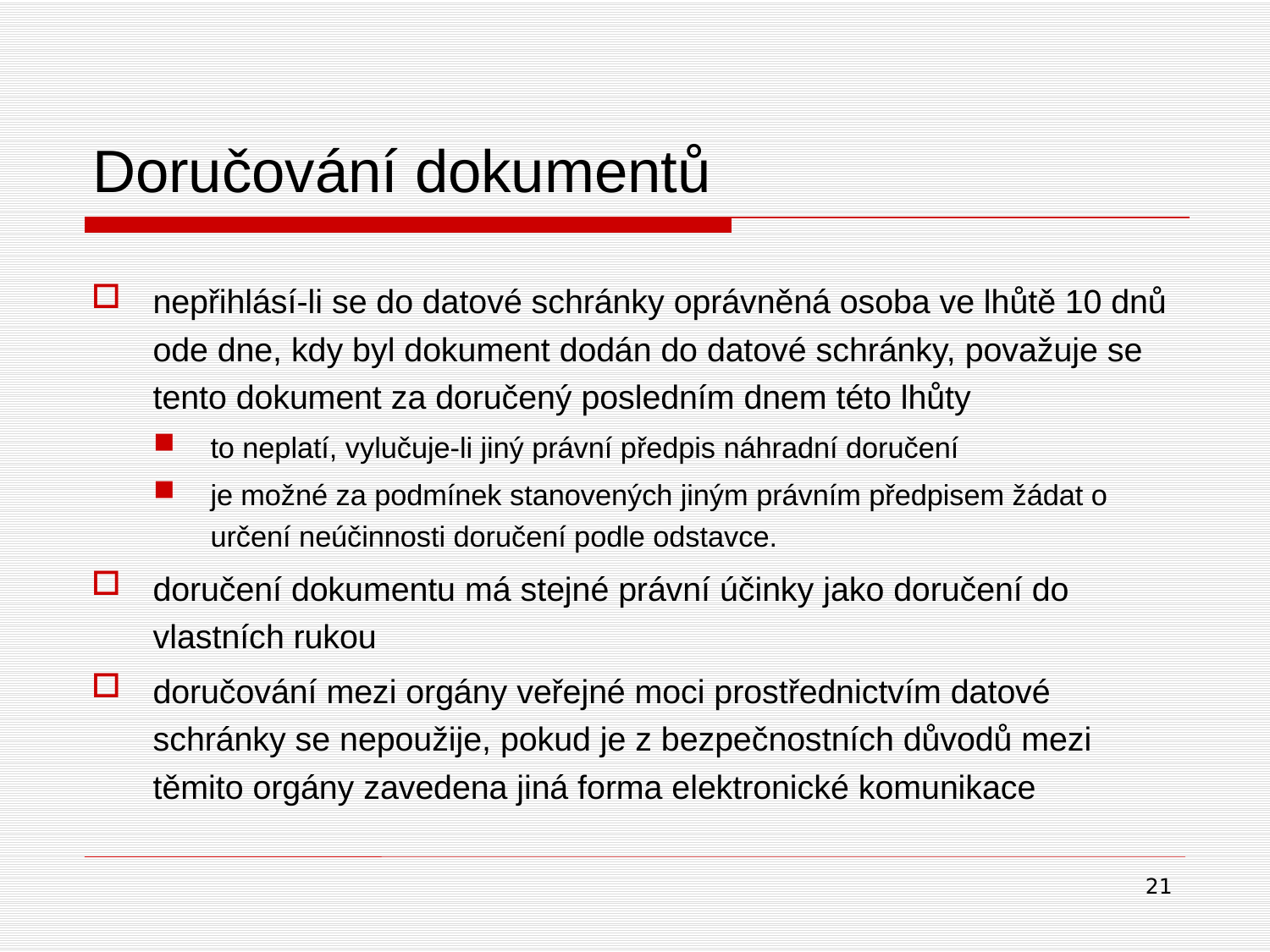

# Doručování dokumentů
nepřihlásí-li se do datové schránky oprávněná osoba ve lhůtě 10 dnů ode dne, kdy byl dokument dodán do datové schránky, považuje se tento dokument za doručený posledním dnem této lhůty
to neplatí, vylučuje-li jiný právní předpis náhradní doručení
je možné za podmínek stanovených jiným právním předpisem žádat o určení neúčinnosti doručení podle odstavce.
doručení dokumentu má stejné právní účinky jako doručení do vlastních rukou
doručování mezi orgány veřejné moci prostřednictvím datové schránky se nepoužije, pokud je z bezpečnostních důvodů mezi těmito orgány zavedena jiná forma elektronické komunikace
21